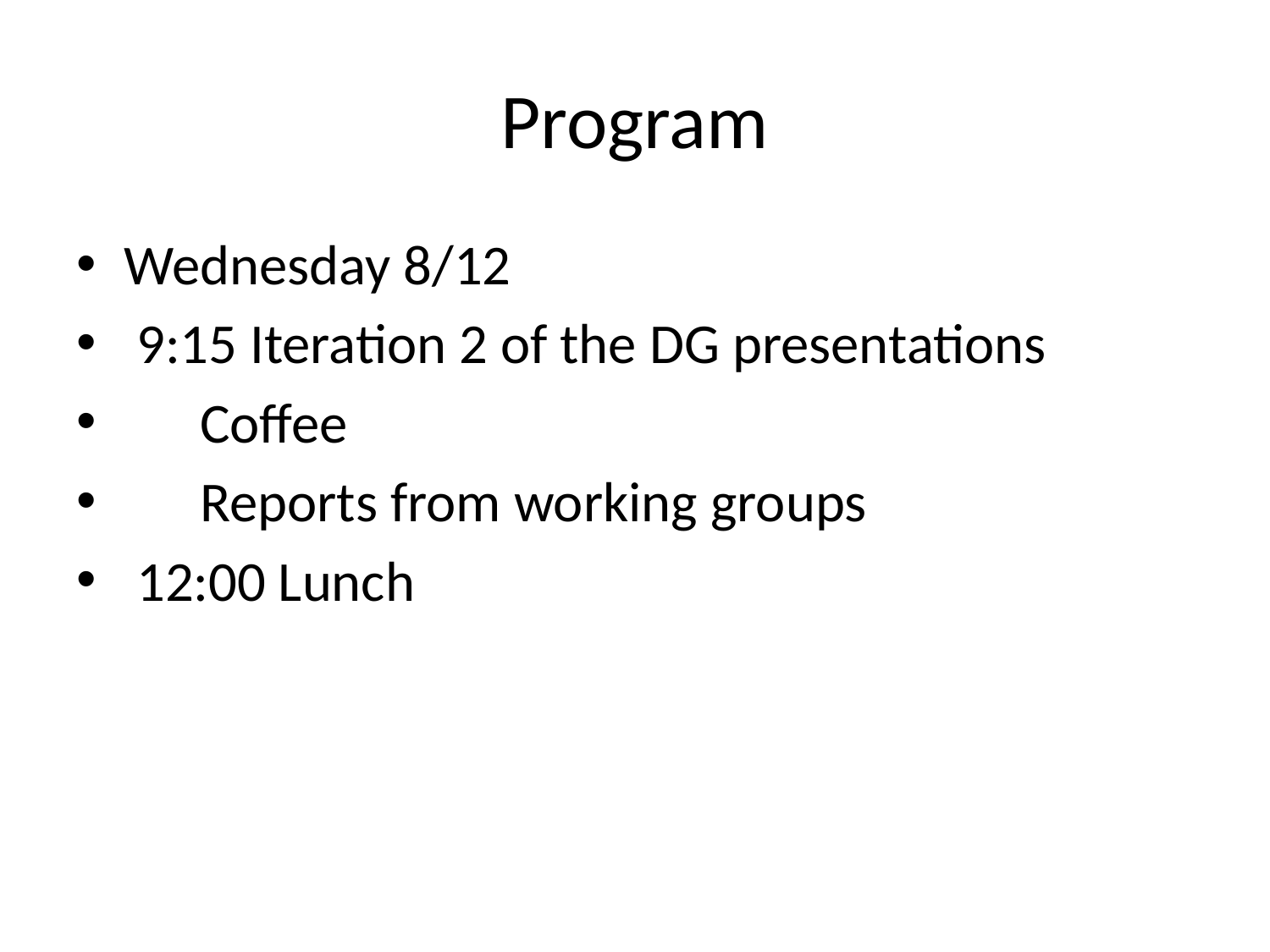

# Program
Wednesday 8/12
 9:15 Iteration 2 of the DG presentations
      Coffee
      Reports from working groups
 12:00 Lunch